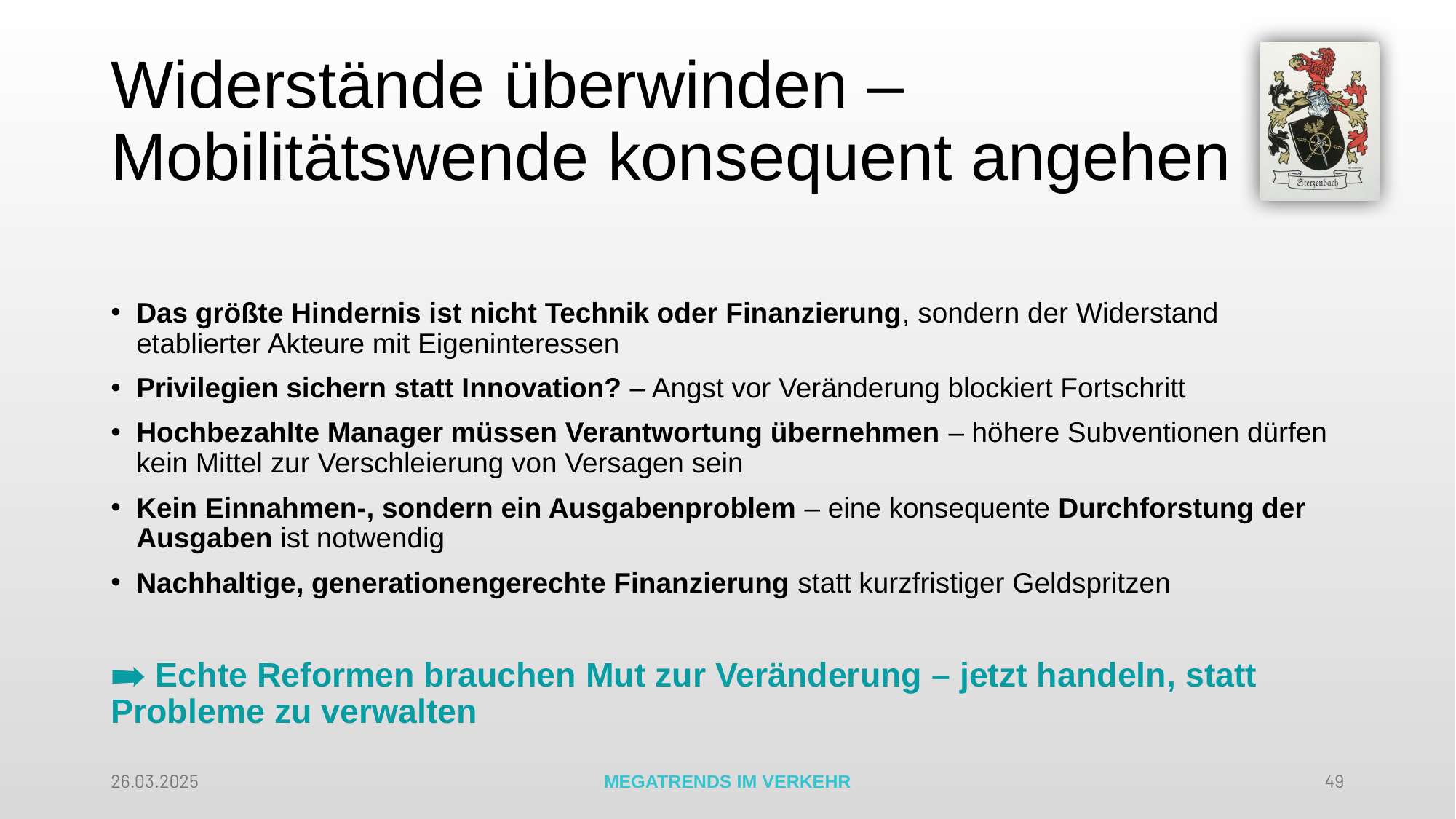

# Widerstände überwinden – Mobilitätswende konsequent angehen

Das größte Hindernis ist nicht Technik oder Finanzierung, sondern der Widerstand etablierter Akteure mit Eigeninteressen
Privilegien sichern statt Innovation? – Angst vor Veränderung blockiert Fortschritt
Hochbezahlte Manager müssen Verantwortung übernehmen – höhere Subventionen dürfen kein Mittel zur Verschleierung von Versagen sein
Kein Einnahmen-, sondern ein Ausgabenproblem – eine konsequente Durchforstung der Ausgaben ist notwendig
Nachhaltige, generationengerechte Finanzierung statt kurzfristiger Geldspritzen

➡ Echte Reformen brauchen Mut zur Veränderung – jetzt handeln, statt Probleme zu verwalten

26.03.2025
MEGATRENDS IM VERKEHR
49